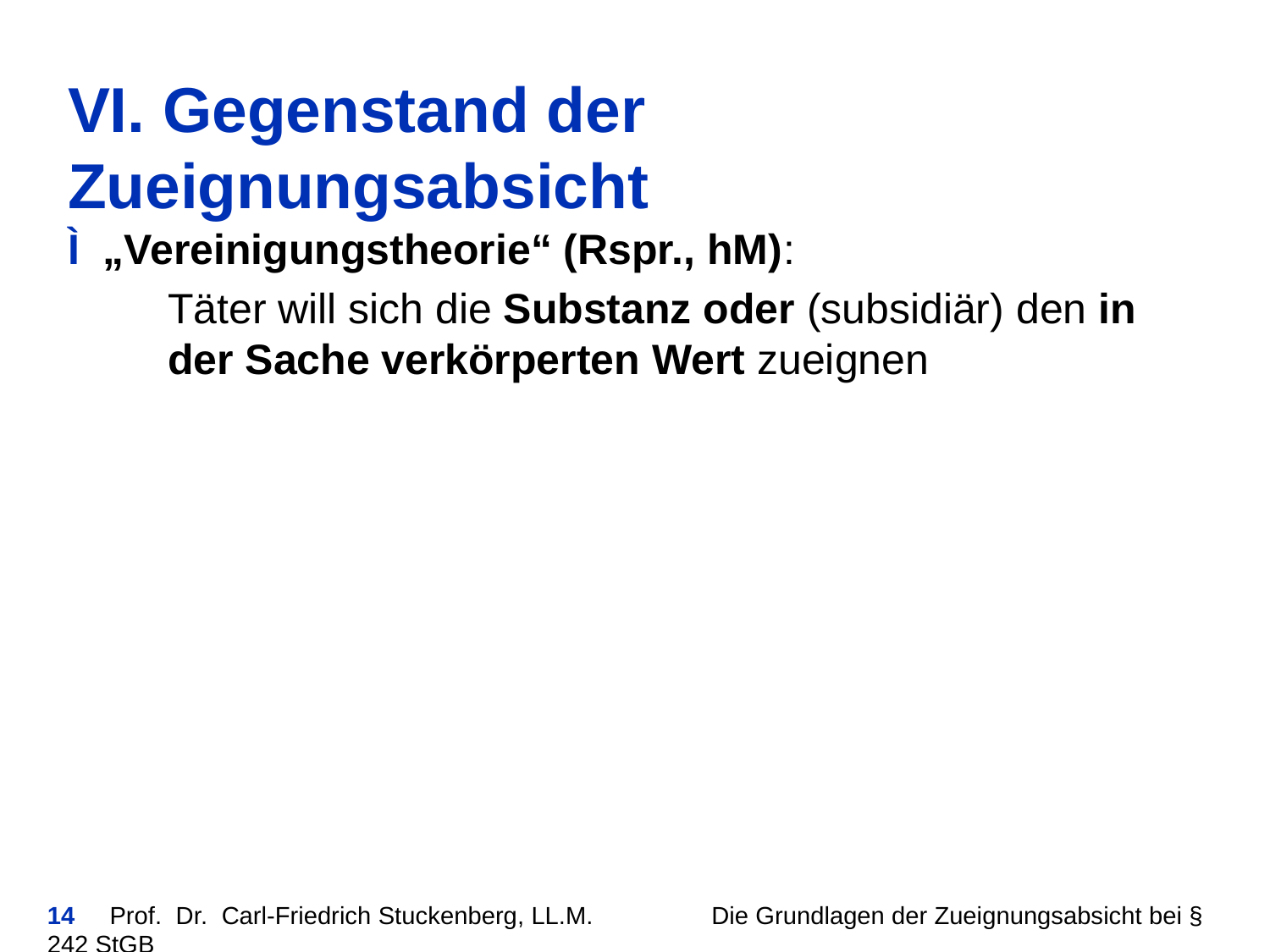

VI. Gegenstand der Zueignungsabsicht
Ì  „Vereinigungstheorie“ (Rspr., hM):
Täter will sich die Substanz oder (subsidiär) den in der Sache verkörperten Wert zueignen